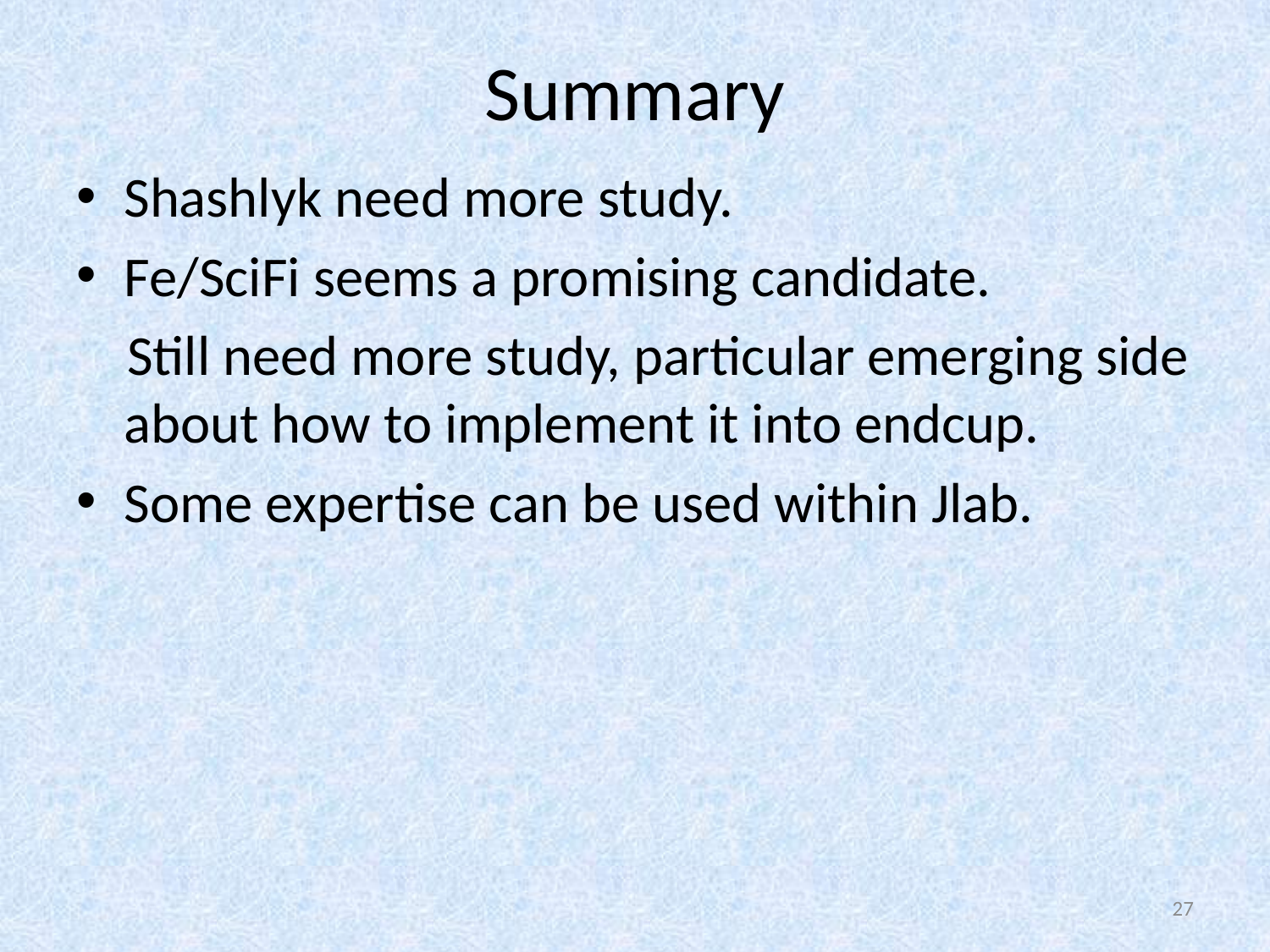

# Summary
Shashlyk need more study.
Fe/SciFi seems a promising candidate.
    Still need more study, particular emerging side about how to implement it into endcup.
Some expertise can be used within Jlab.

27